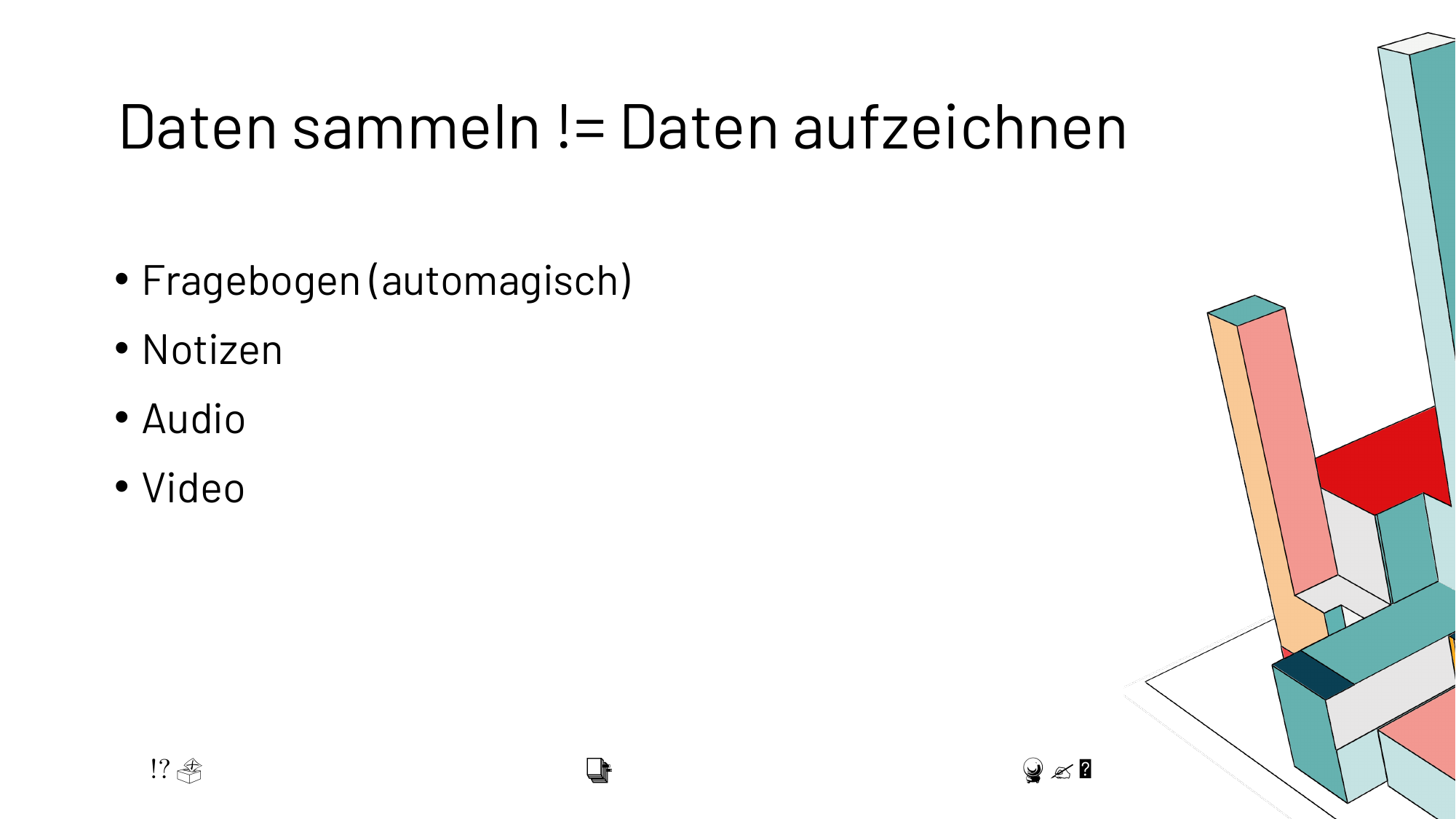

# Daten sammeln != Daten aufzeichnen
Fragebogen (automagisch)
Notizen
Audio
Video
 ⁉ 🗳 				 📑				 🔮 ✍ 🧪